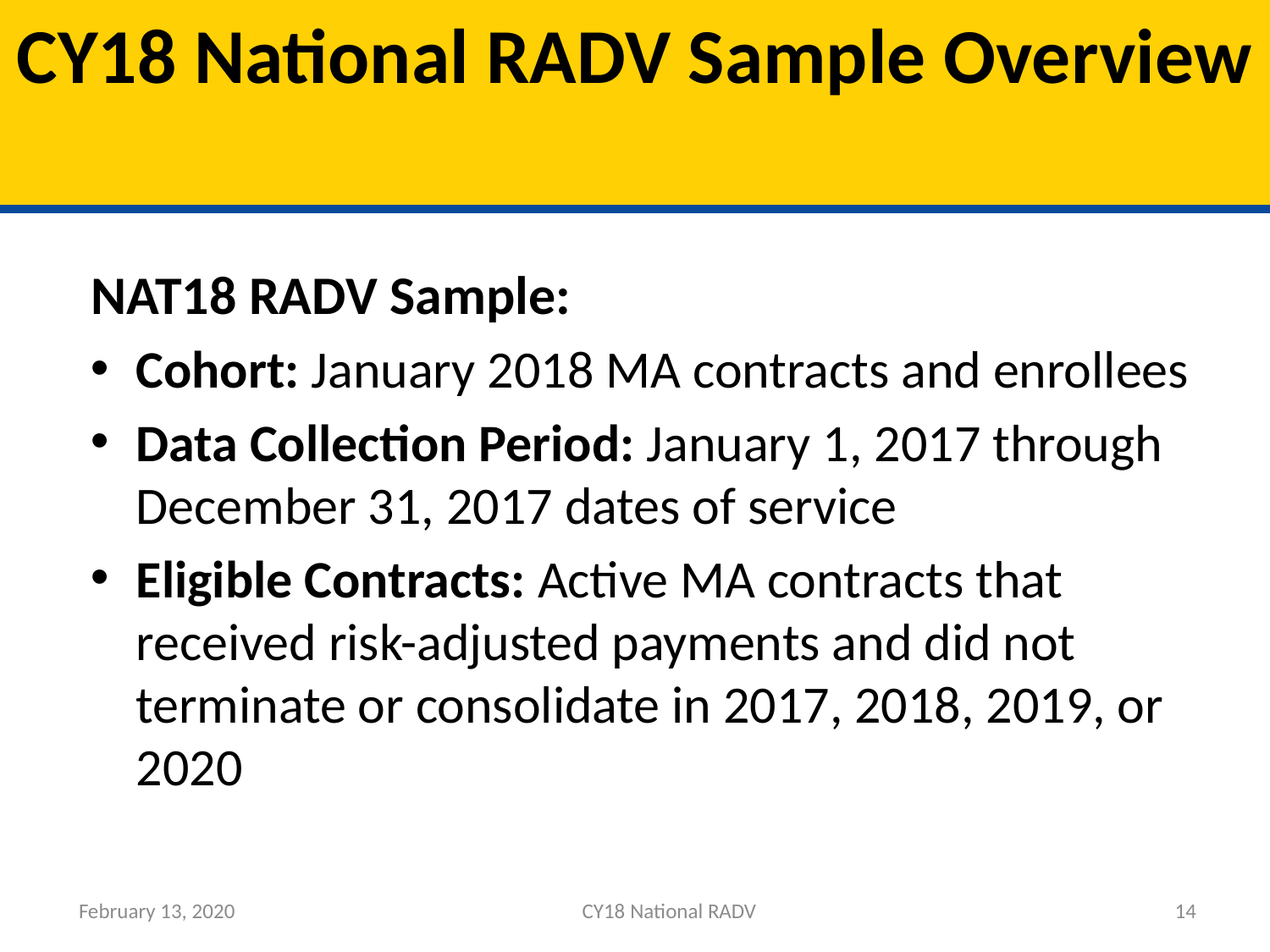

# CY18 National RADV Sample Overview
NAT18 RADV Sample:
Cohort: January 2018 MA contracts and enrollees
Data Collection Period: January 1, 2017 through December 31, 2017 dates of service
Eligible Contracts: Active MA contracts that received risk-adjusted payments and did not terminate or consolidate in 2017, 2018, 2019, or 2020